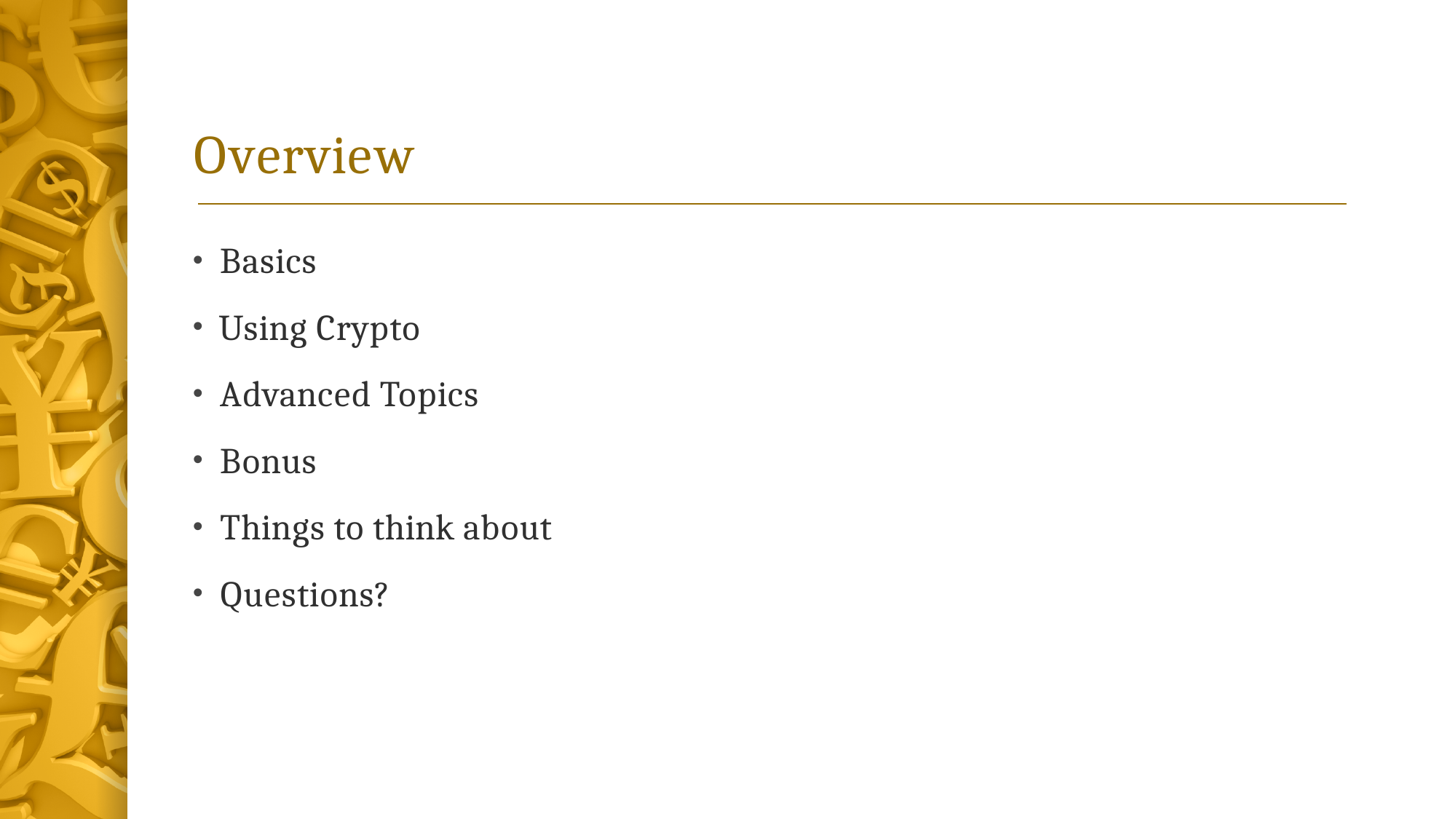

# Overview
Basics
Using Crypto
Advanced Topics
Bonus
Things to think about
Questions?